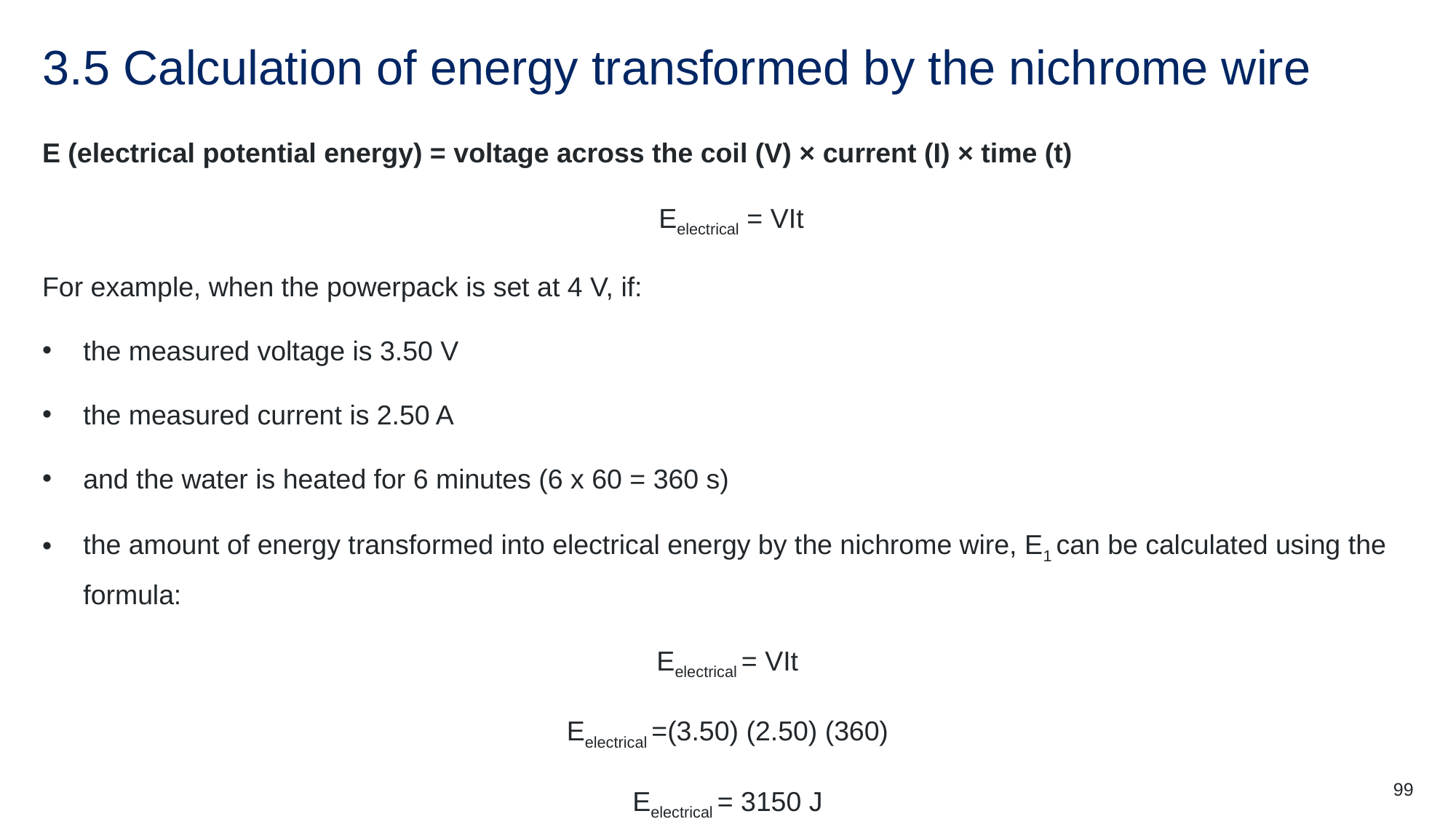

# 3.5 Calculation of energy transformed by the nichrome wire
E (electrical potential energy) = voltage across the coil (V) × current (I) × time (t)
 Eelectrical = VIt
For example, when the powerpack is set at 4 V, if:
the measured voltage is 3.50 V
the measured current is 2.50 A
and the water is heated for 6 minutes (6 x 60 = 360 s)
the amount of energy transformed into electrical energy by the nichrome wire, E1 can be calculated using the formula:
Eelectrical = VIt
Eelectrical =(3.50) (2.50) (360)
Eelectrical = 3150 J
99